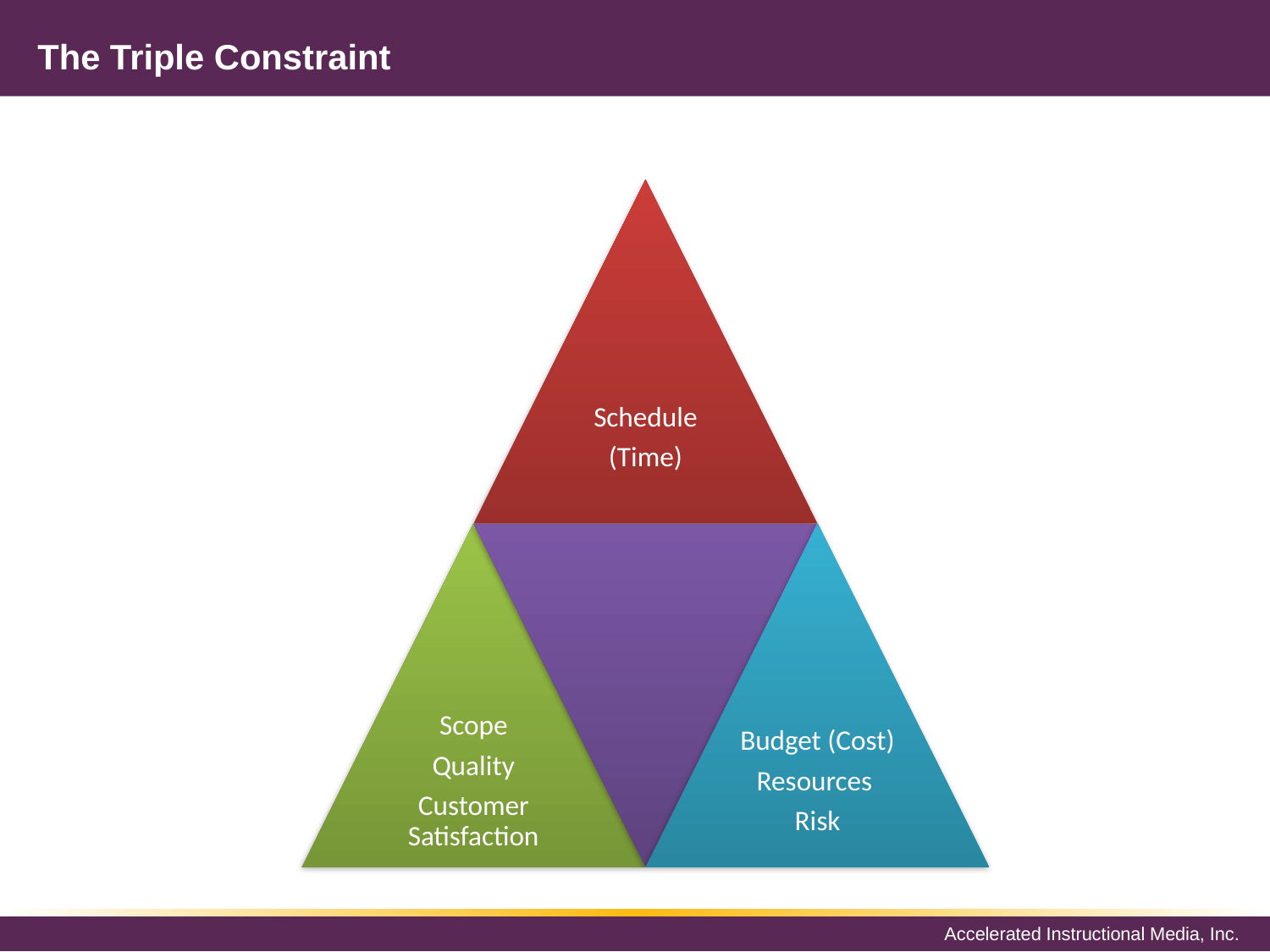

# The Triple Constraint

Schedule
(Time)

Scope
Quality
Customer Satisfaction
Budget (Cost)
Resources
Risk